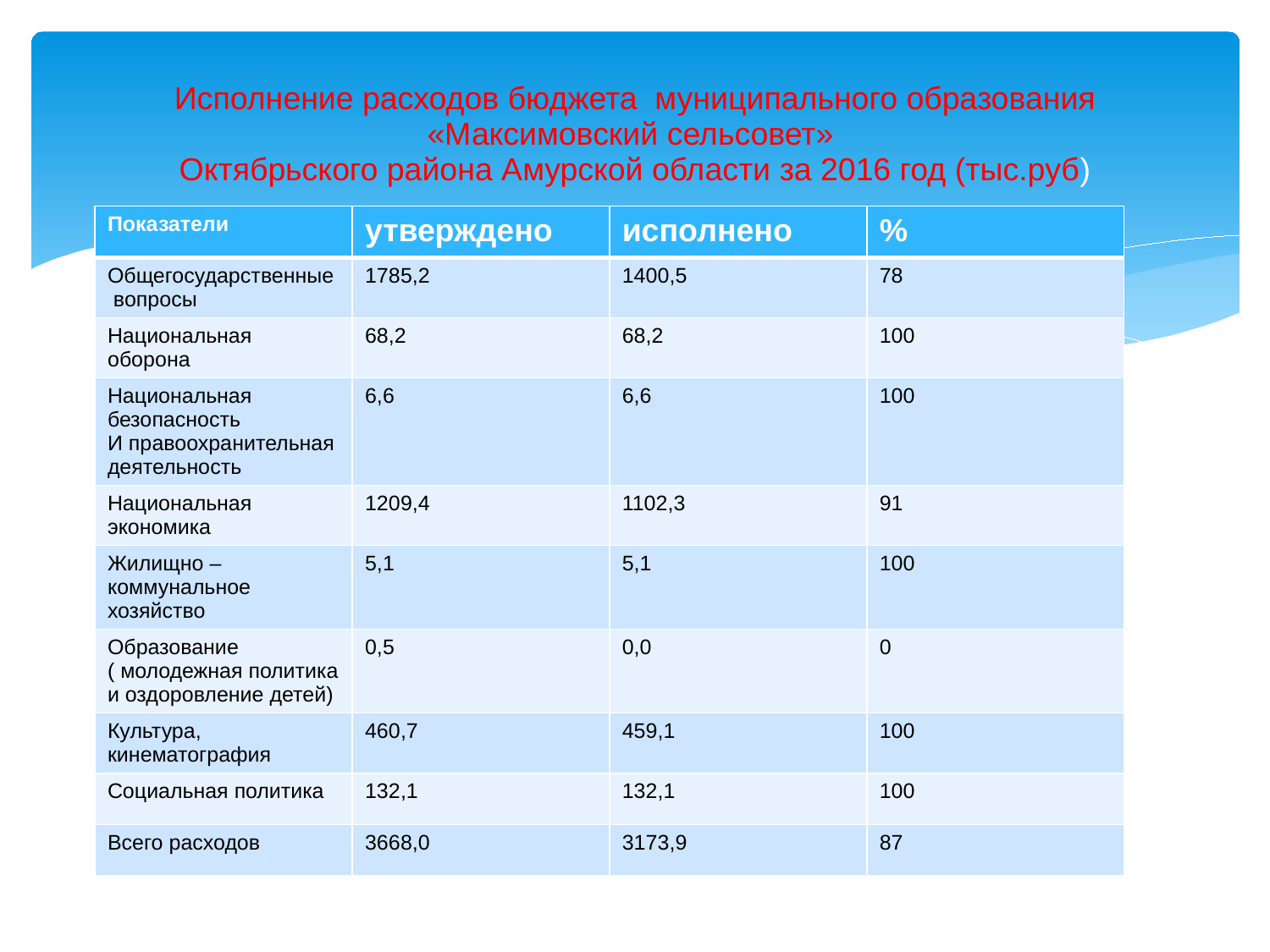

# Исполнение расходов бюджета  муниципального образования «Максимовский сельсовет» Октябрьского района Амурской области за 2016 год (тыс.руб)
| Показатели | утверждено | исполнено | % |
| --- | --- | --- | --- |
| Общегосударственные вопросы | 1785,2 | 1400,5 | 78 |
| Национальная оборона | 68,2 | 68,2 | 100 |
| Национальная безопасность И правоохранительная деятельность | 6,6 | 6,6 | 100 |
| Национальная экономика | 1209,4 | 1102,3 | 91 |
| Жилищно – коммунальное хозяйство | 5,1 | 5,1 | 100 |
| Образование ( молодежная политика и оздоровление детей) | 0,5 | 0,0 | 0 |
| Культура, кинематография | 460,7 | 459,1 | 100 |
| Социальная политика | 132,1 | 132,1 | 100 |
| Всего расходов | 3668,0 | 3173,9 | 87 |